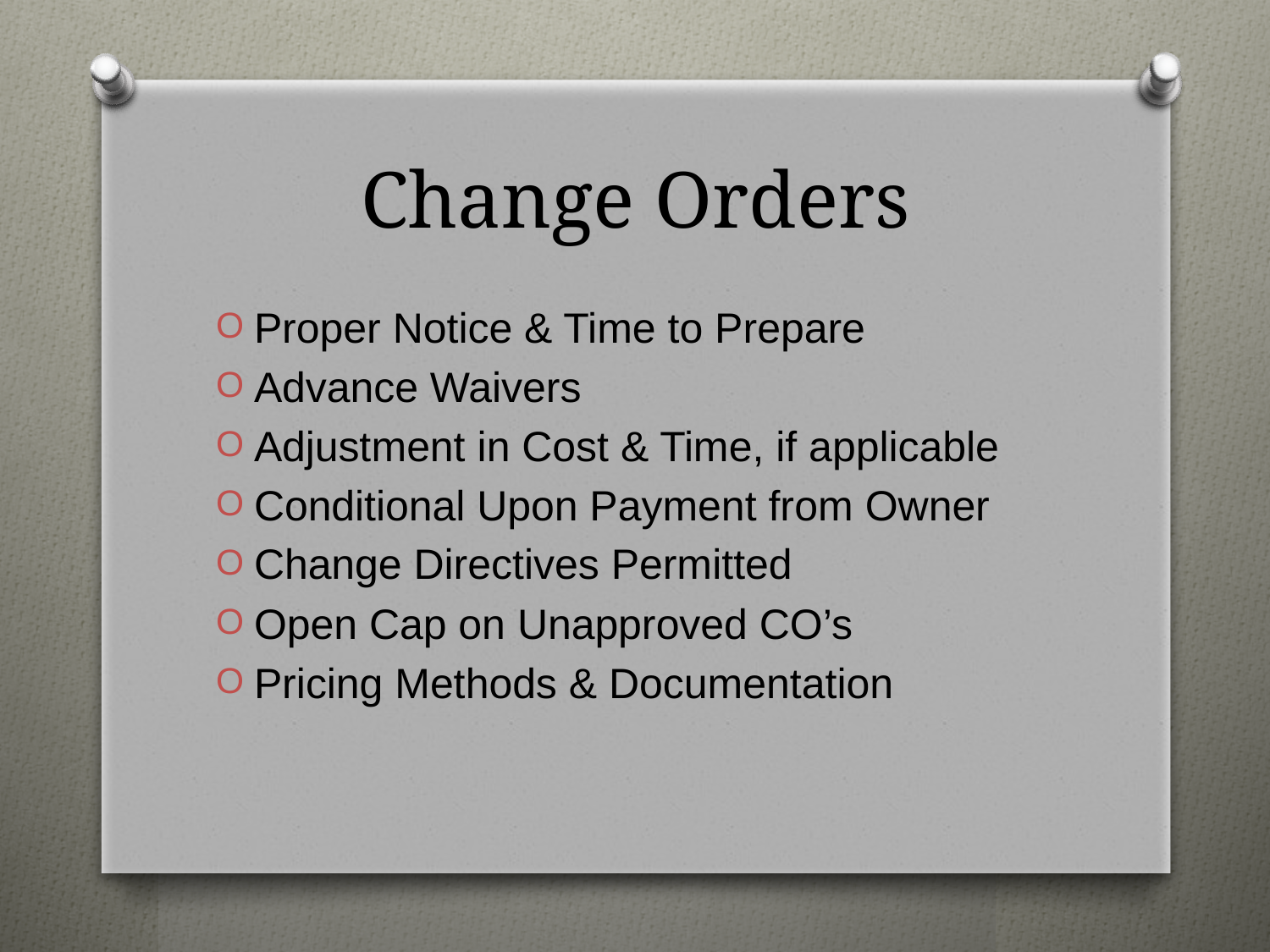

# Change Orders
Proper Notice & Time to Prepare
Advance Waivers
Adjustment in Cost & Time, if applicable
Conditional Upon Payment from Owner
Change Directives Permitted
Open Cap on Unapproved CO’s
Pricing Methods & Documentation